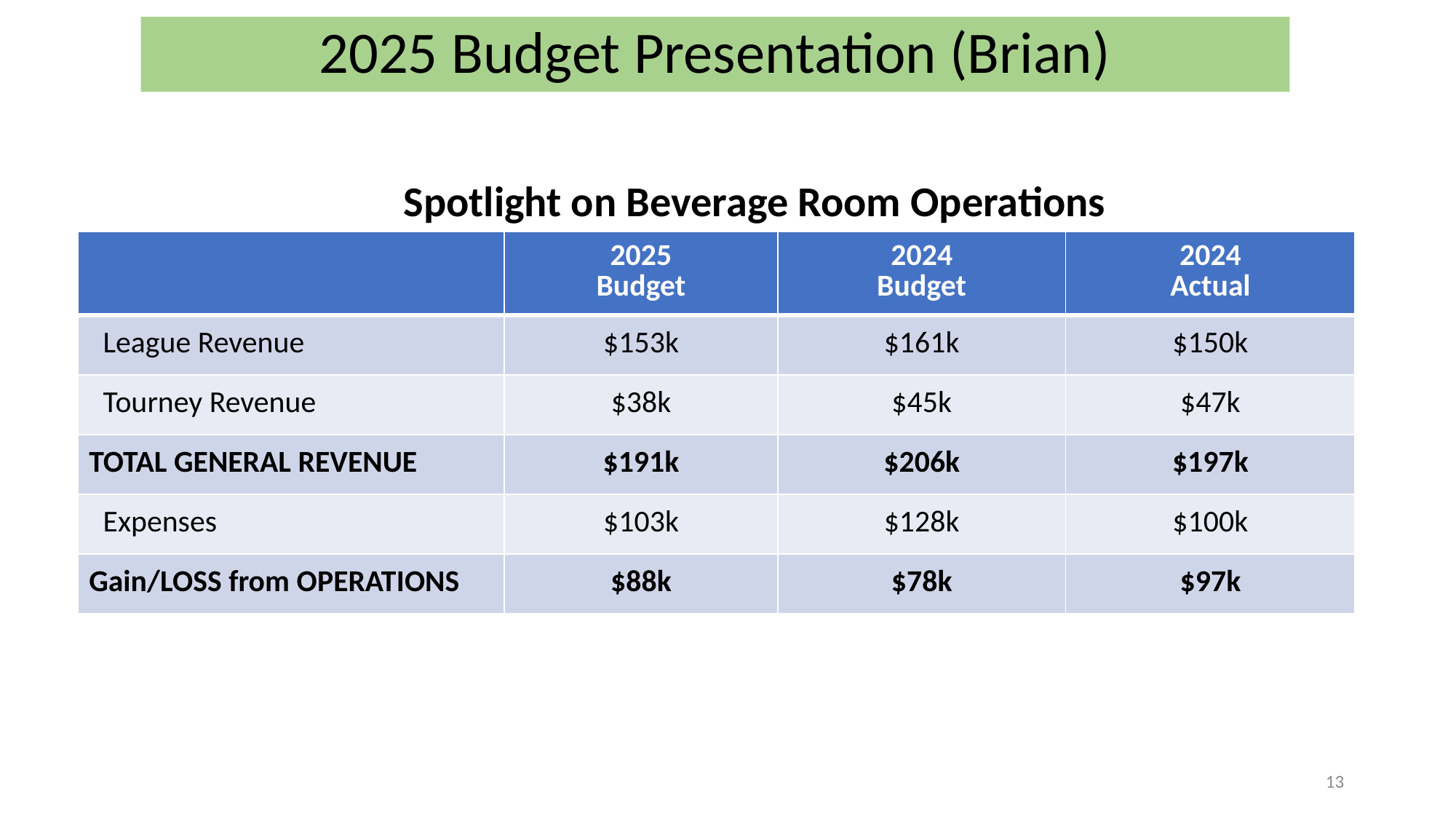

# 2025 Budget Presentation (Brian)
Spotlight on Beverage Room Operations
|  | 2025 Budget | 2024 Budget | 2024 Actual |
| --- | --- | --- | --- |
| League Revenue | $153k | $161k | $150k |
| Tourney Revenue | $38k | $45k | $47k |
| TOTAL GENERAL REVENUE | $191k | $206k | $197k |
| Expenses | $103k | $128k | $100k |
| Gain/LOSS from OPERATIONS | $88k | $78k | $97k |
13